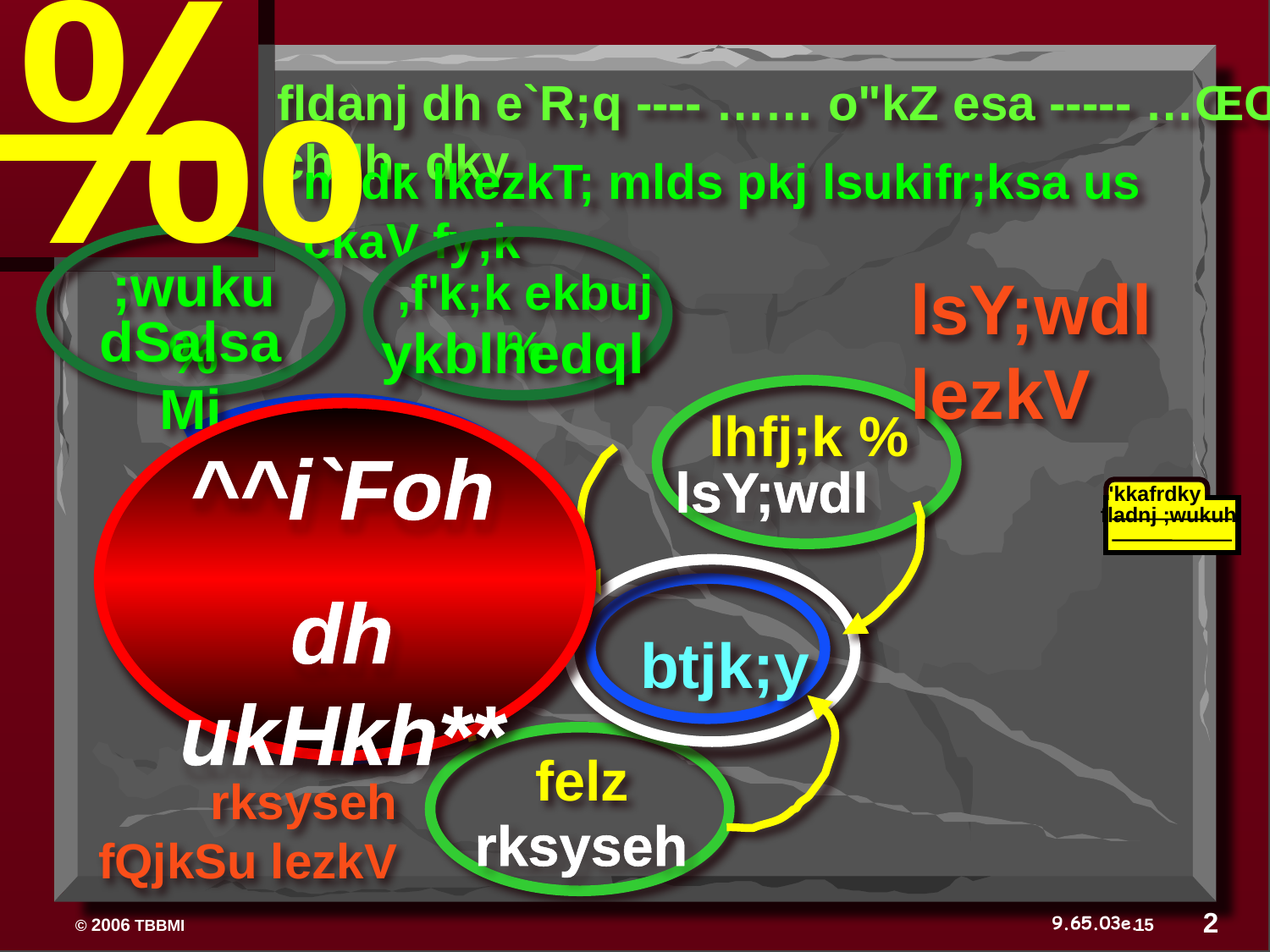

‰

fldanj dh e`R;q ---- …… o"kZ esa ----- …ŒŒ ch-lh- dky

mldk lkezkT; mlds pkj lsukifr;ksa us ckaV fy;k

;wuku %
,f'k;k ekbuj %
lsY;wdl
lezkV
dSalsaMj
ykblhedql

lhfj;k %

^^i`Foh
dh ukHkh**
lsY;wdl

btjk;y

'kkafrdky

fladnj ;wukuh

eSMhVsjsfu;u lkxj

felz
rksyseh fQjkSu lezkV
rksyseh
2
15